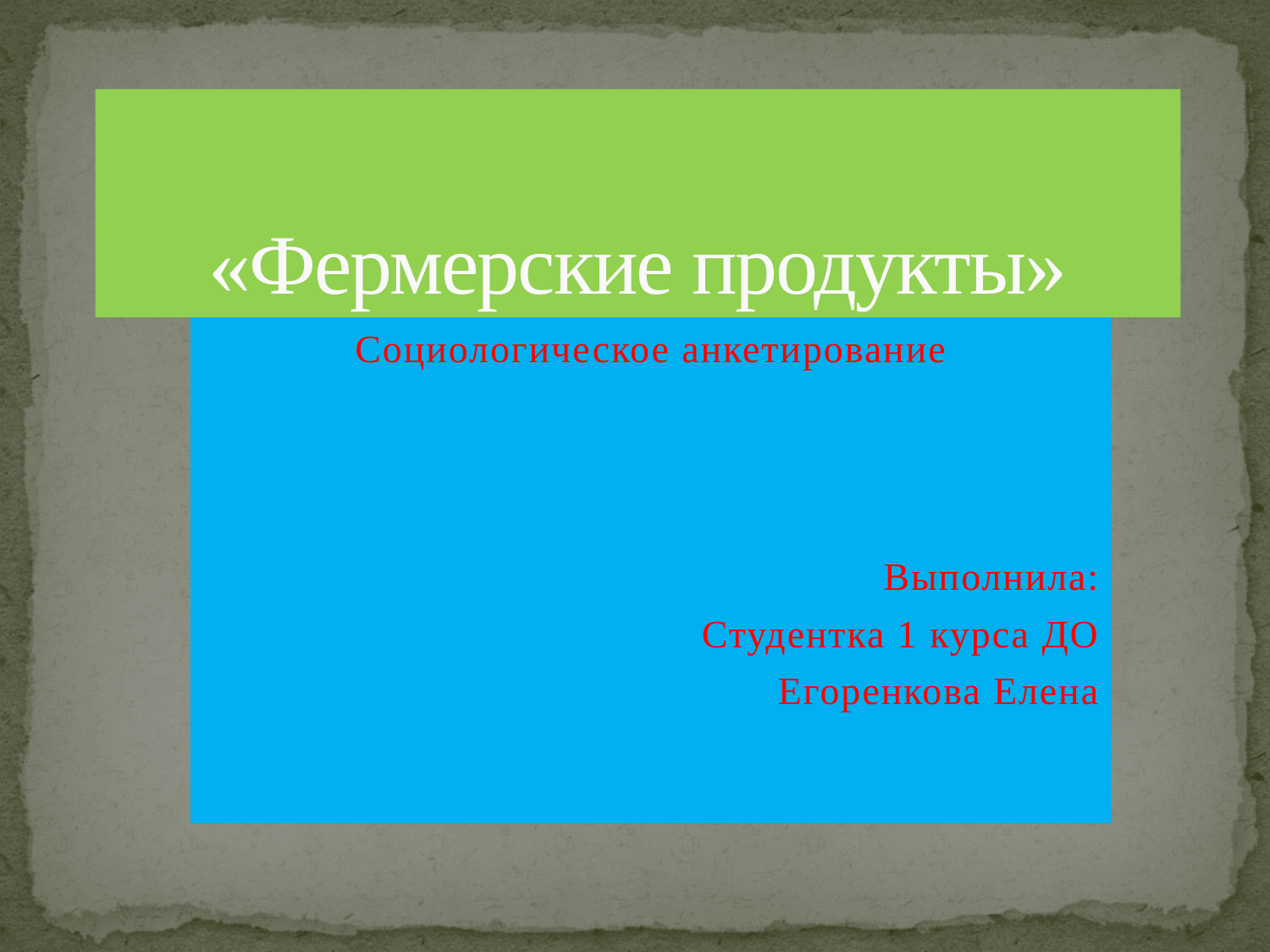

# «Фермерские продукты»
Социологическое анкетирование

Выполнила:
Студентка 1 курса ДО
Егоренкова Елена